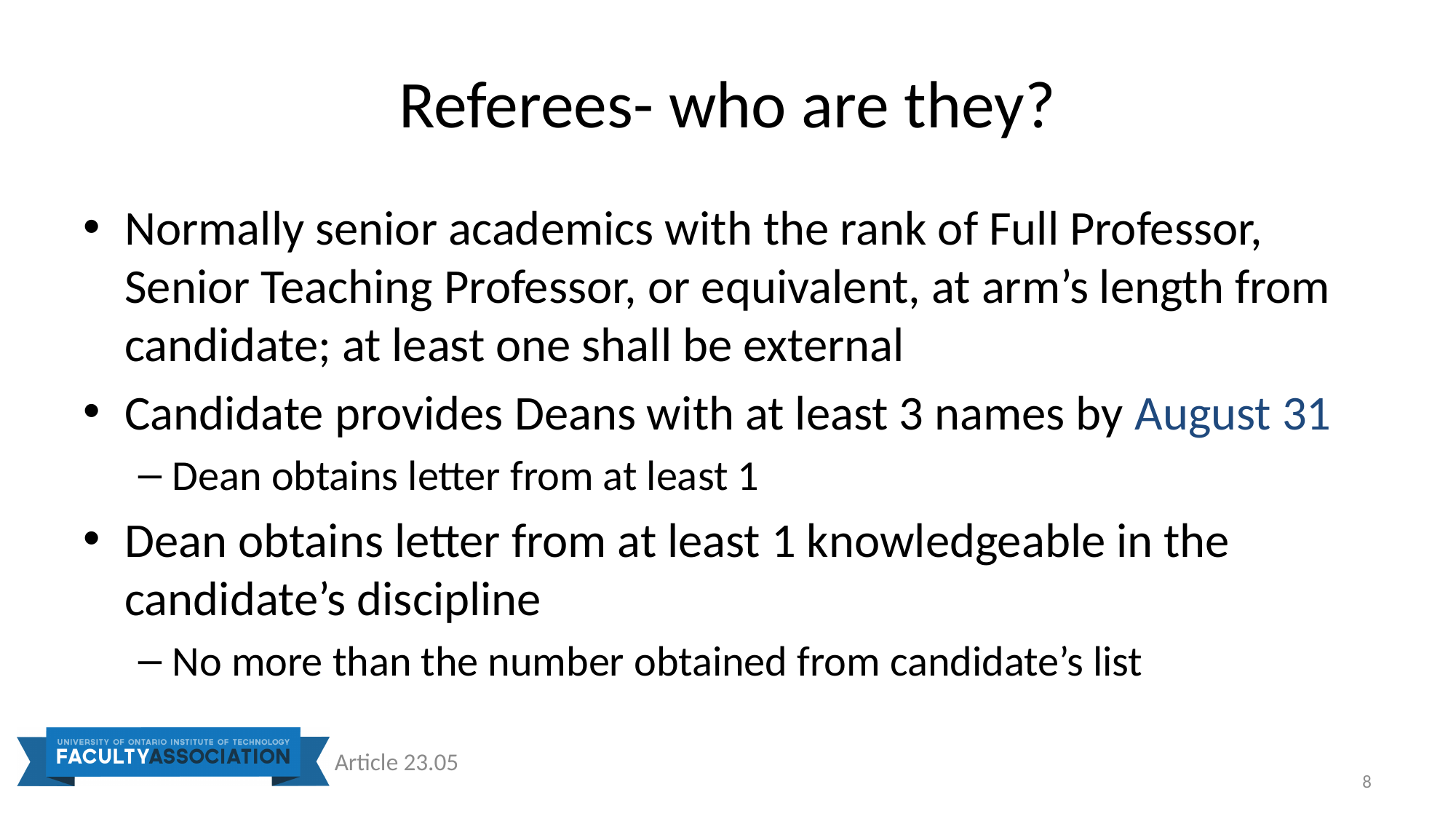

# Referees- who are they?
Normally senior academics with the rank of Full Professor, Senior Teaching Professor, or equivalent, at arm’s length from candidate; at least one shall be external
Candidate provides Deans with at least 3 names by August 31
Dean obtains letter from at least 1
Dean obtains letter from at least 1 knowledgeable in the candidate’s discipline
No more than the number obtained from candidate’s list
Article 23.05
8